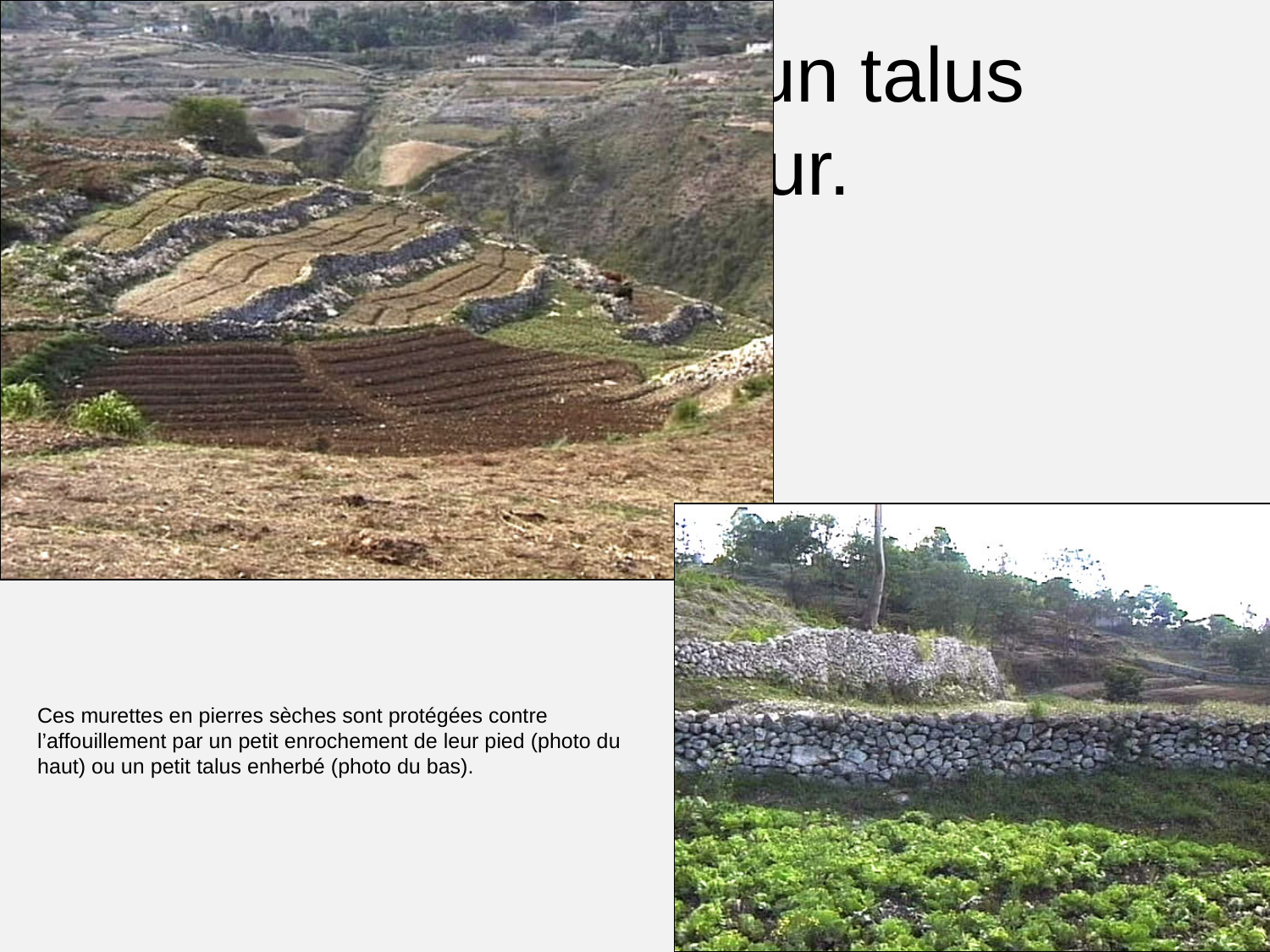

# Murettes avec un talus stabilisateur.

Ces murettes en pierres sèches sont protégées contre l’affouillement par un petit enrochement de leur pied (photo du haut) ou un petit talus enherbé (photo du bas).